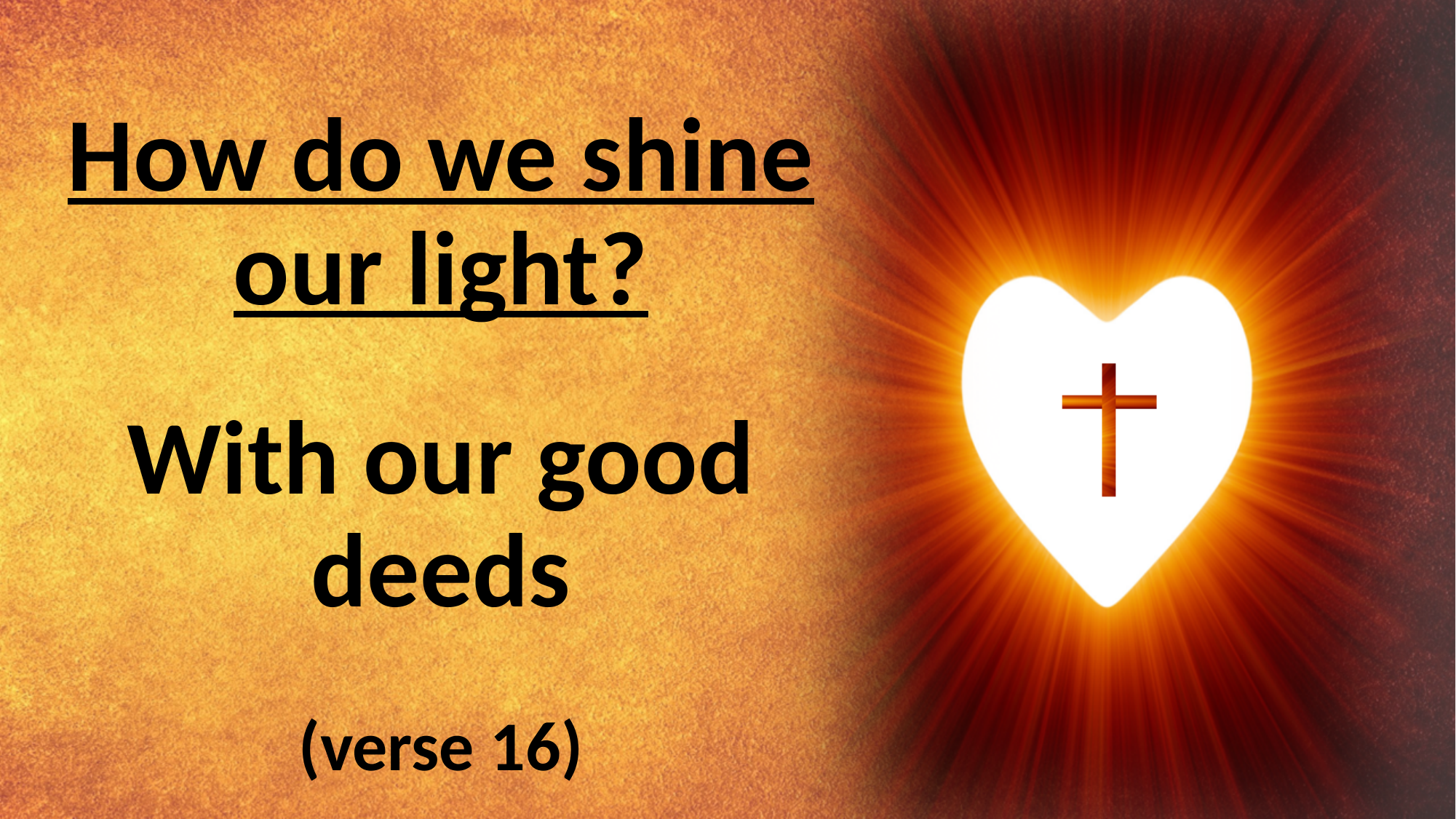

#
How do we shine our light?

With our good deeds

(verse 16)